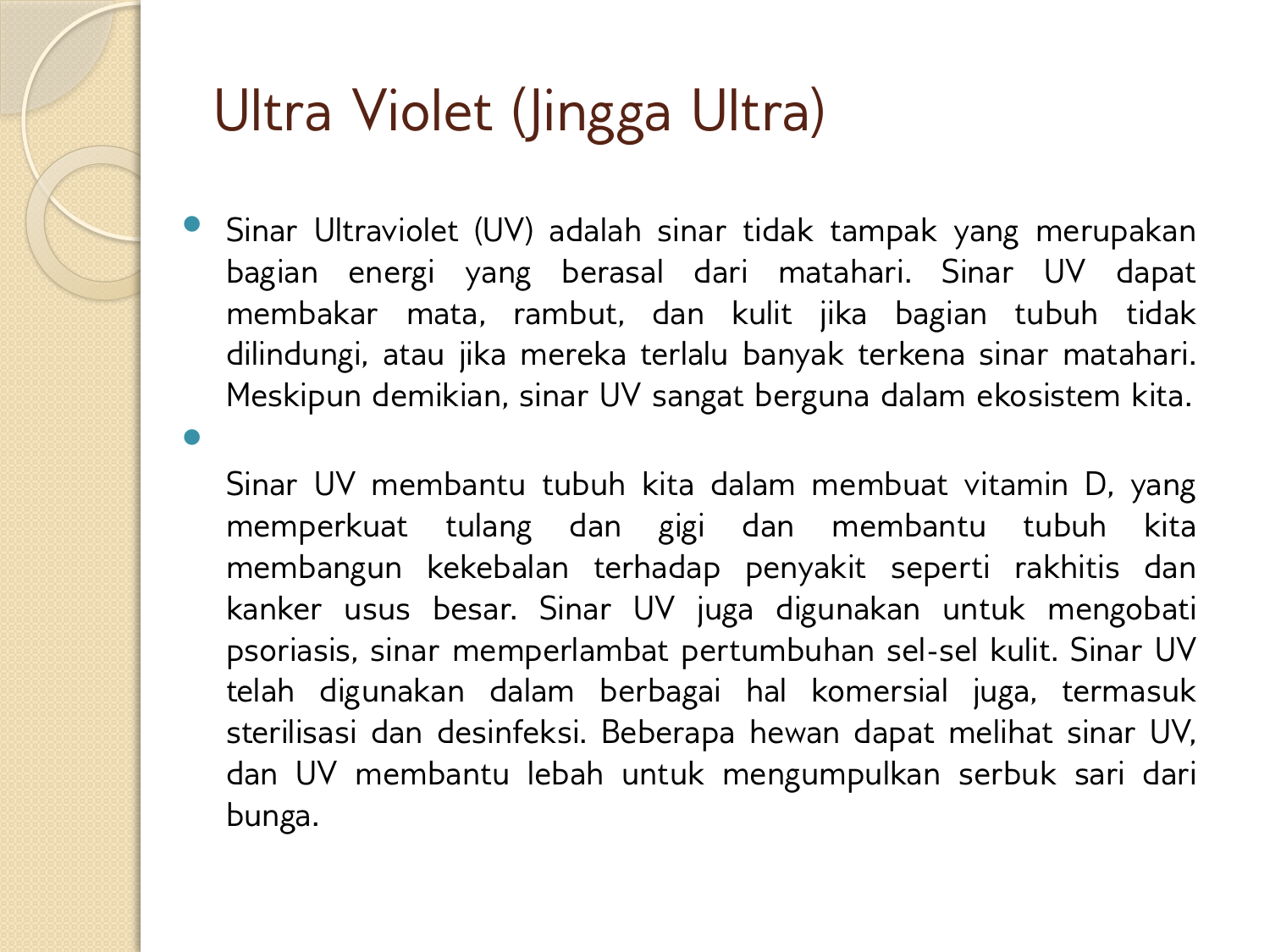

# Ultra Violet (Jingga Ultra)
Sinar Ultraviolet (UV) adalah sinar tidak tampak yang merupakan bagian energi yang berasal dari matahari. Sinar UV dapat membakar mata, rambut, dan kulit jika bagian tubuh tidak dilindungi, atau jika mereka terlalu banyak terkena sinar matahari. Meskipun demikian, sinar UV sangat berguna dalam ekosistem kita.
Sinar UV membantu tubuh kita dalam membuat vitamin D, yang memperkuat tulang dan gigi dan membantu tubuh kita membangun kekebalan terhadap penyakit seperti rakhitis dan kanker usus besar. Sinar UV juga digunakan untuk mengobati psoriasis, sinar memperlambat pertumbuhan sel-sel kulit. Sinar UV telah digunakan dalam berbagai hal komersial juga, termasuk sterilisasi dan desinfeksi. Beberapa hewan dapat melihat sinar UV, dan UV membantu lebah untuk mengumpulkan serbuk sari dari bunga.